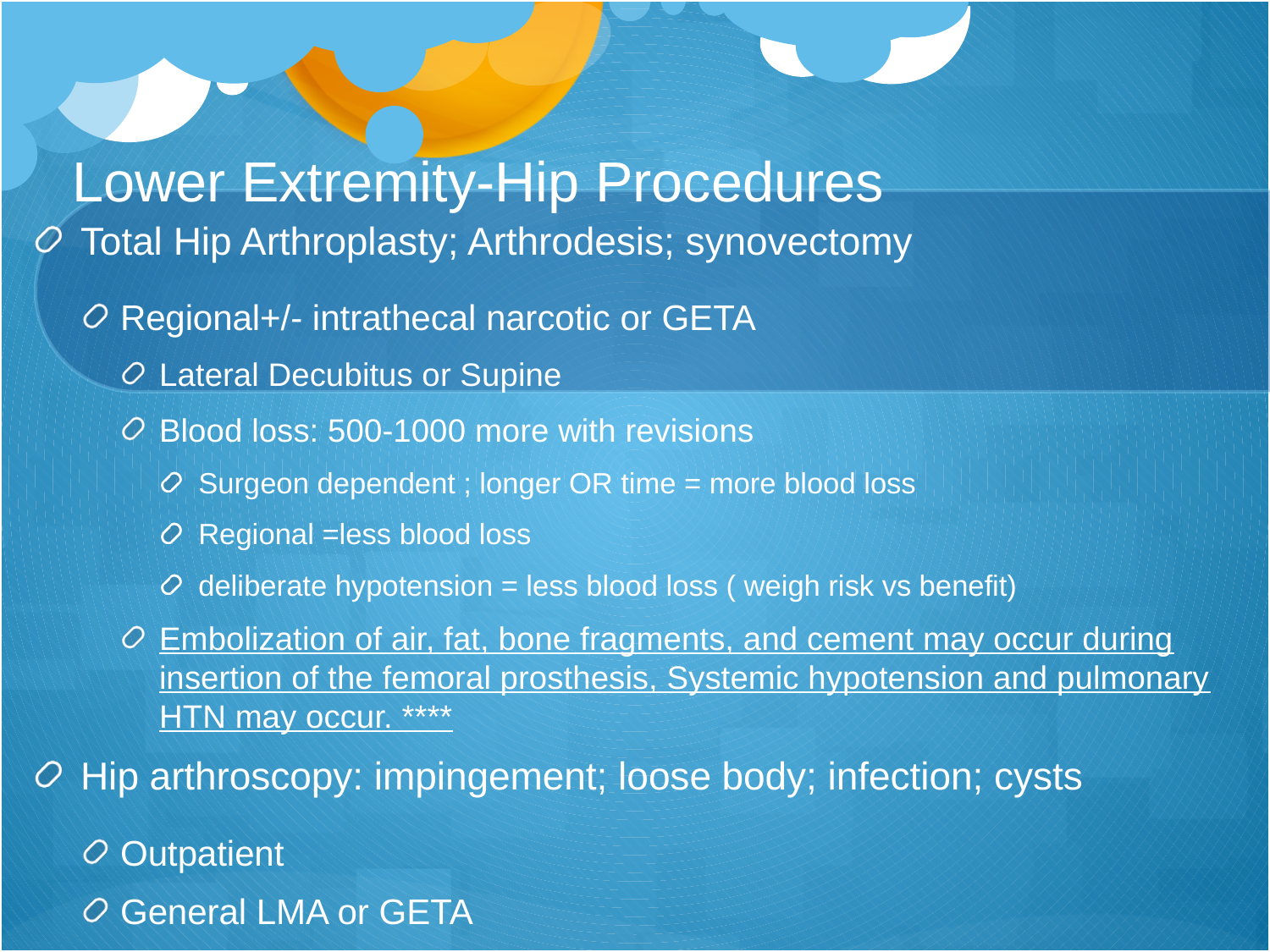

# Lower Extremity-Hip Procedures
Total Hip Arthroplasty; Arthrodesis; synovectomy
Regional+/- intrathecal narcotic or GETA
Lateral Decubitus or Supine
Blood loss: 500-1000 more with revisions
Surgeon dependent ; longer OR time = more blood loss
Regional =less blood loss
deliberate hypotension = less blood loss ( weigh risk vs benefit)
Embolization of air, fat, bone fragments, and cement may occur during insertion of the femoral prosthesis, Systemic hypotension and pulmonary HTN may occur. ****
Hip arthroscopy: impingement; loose body; infection; cysts
Outpatient
General LMA or GETA